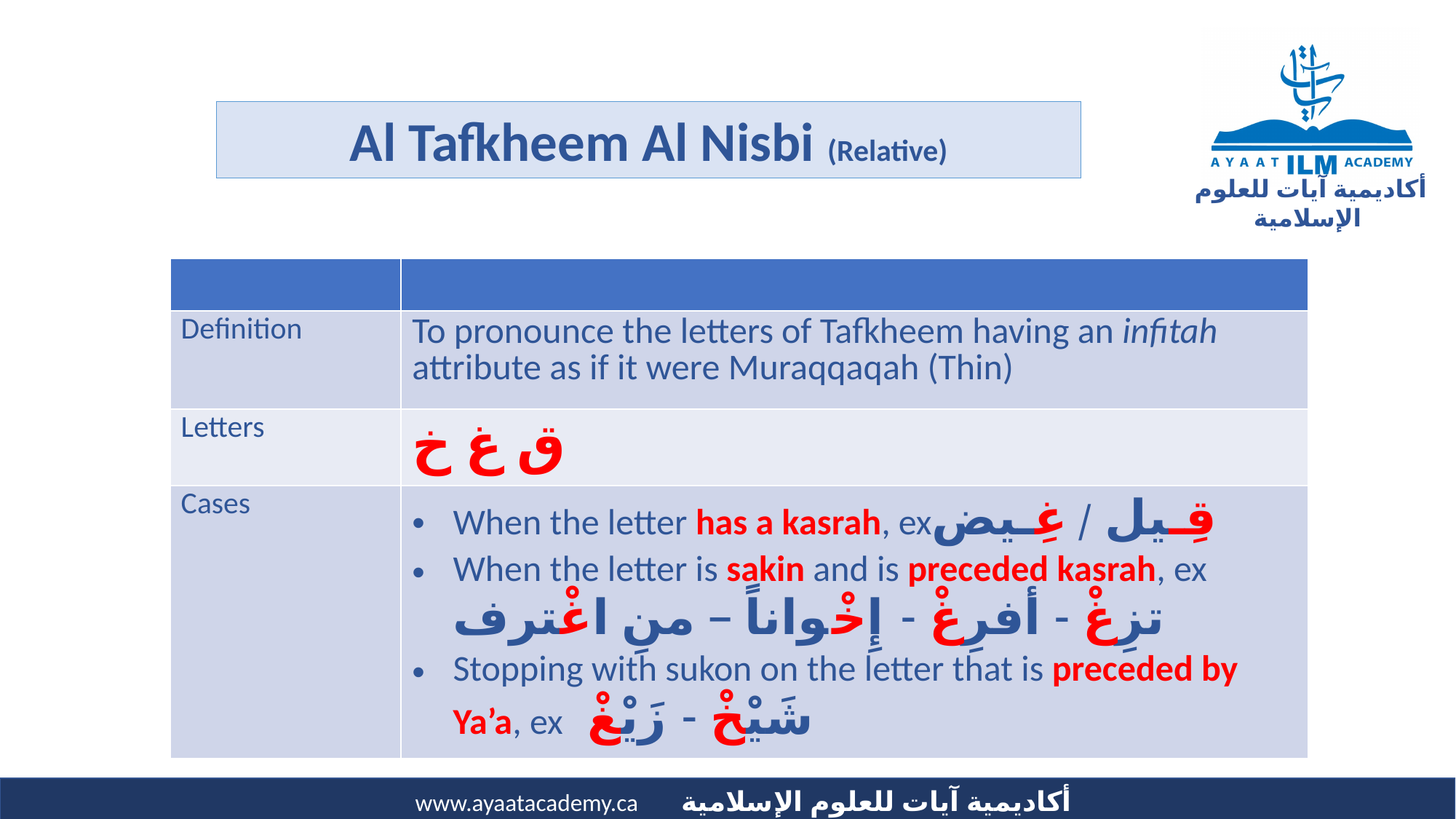

Al Tafkheem Al Nisbi (Relative)
|  |  |
| --- | --- |
| Definition | To pronounce the letters of Tafkheem having an infitah attribute as if it were Muraqqaqah (Thin) |
| Letters | ق غ خ |
| Cases | When the letter has a kasrah, exقِـيل / غِـيض When the letter is sakin and is preceded kasrah, ex تزِغْ - أفرِغْ - إِخْواناً – منِ اغْترف Stopping with sukon on the letter that is preceded by Ya’a, ex شَيْخْ - زَيْغْ |